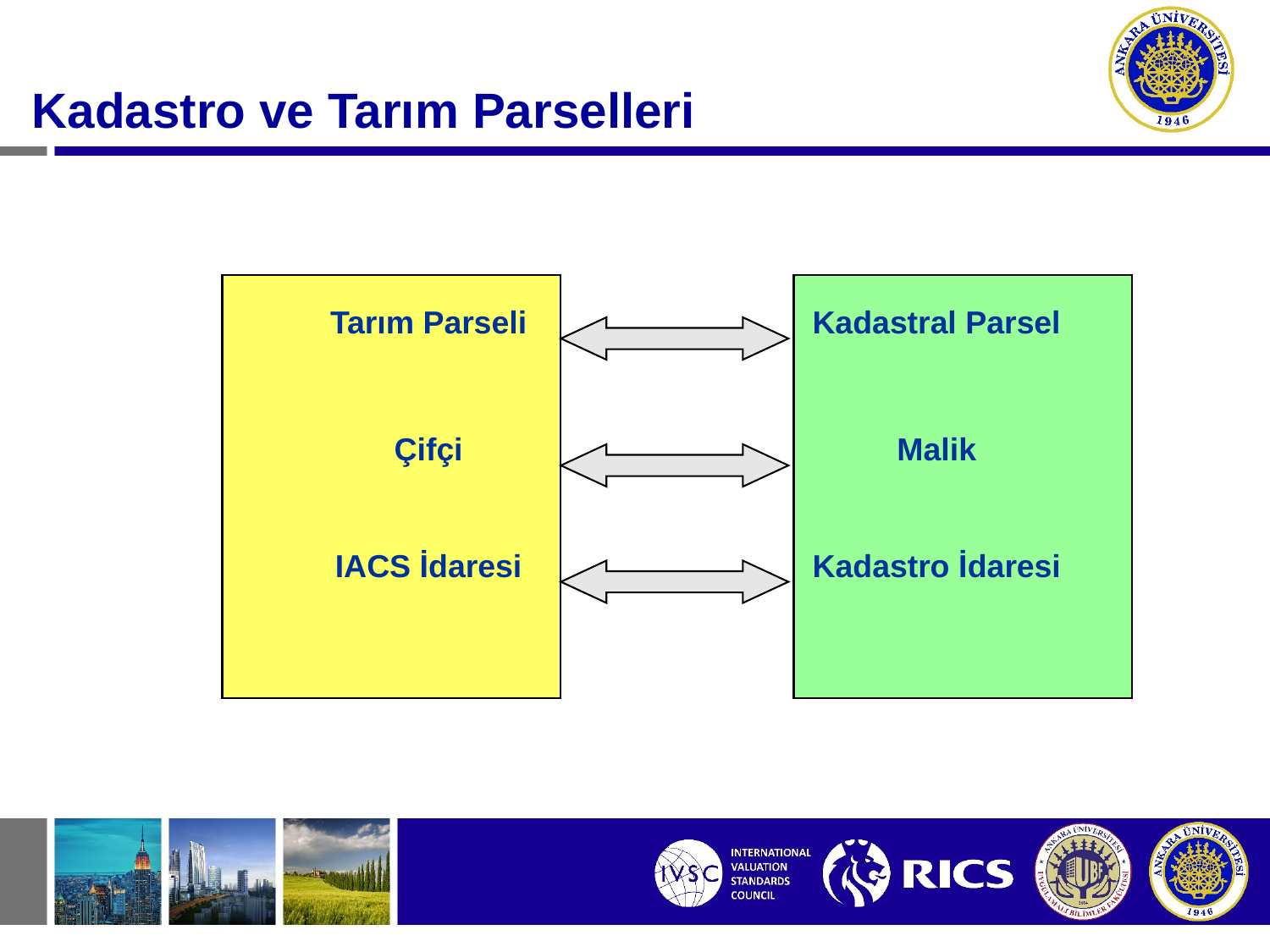

Kadastro ve Tarım Parselleri

Tarım Parseli
Kadastral Parsel

Çifçi
Malik

IACS İdaresi
Kadastro İdaresi